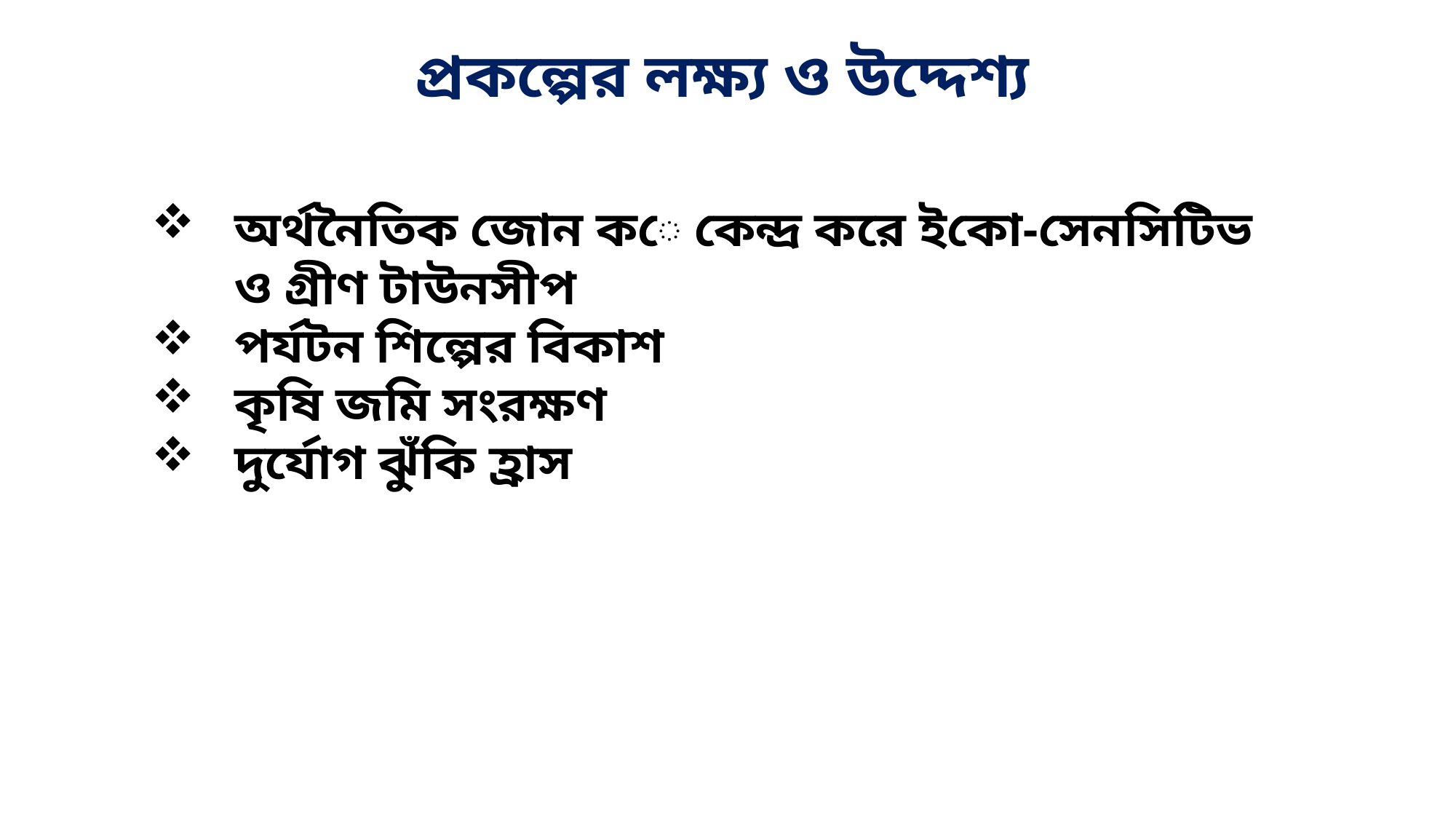

প্রকল্পের লক্ষ্য ও উদ্দেশ্য
অর্থনৈতিক জোন কে কেন্দ্র করে ইকো-সেনসিটিভ ও গ্রীণ টাউনসীপ
পর্যটন শিল্পের বিকাশ
কৃষি জমি সংরক্ষণ
দুর্যোগ ঝুঁকি হ্রাস